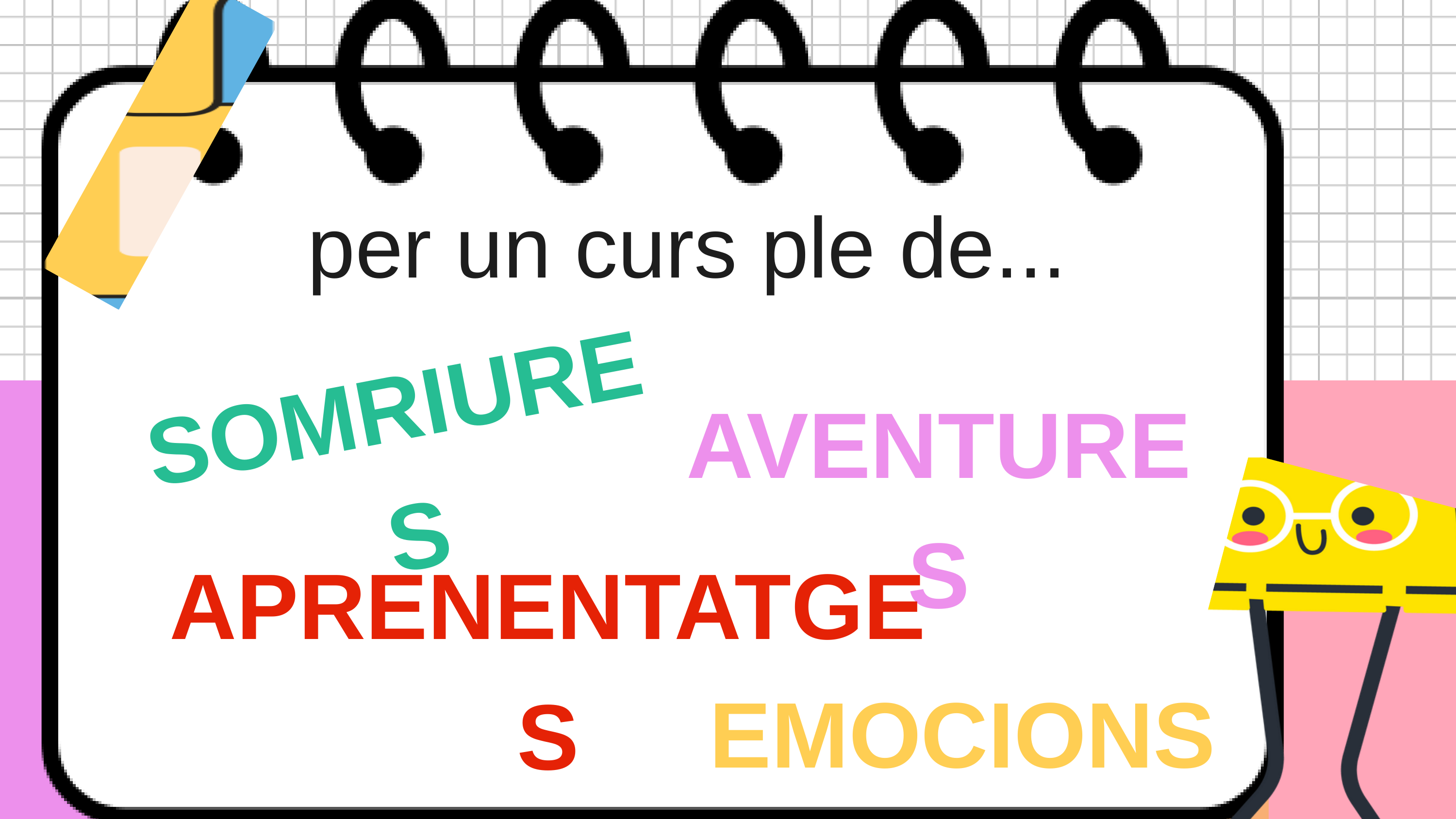

per un curs ple de...

SOMRIURES
AVENTURES

APRENENTATGES
EMOCIONS